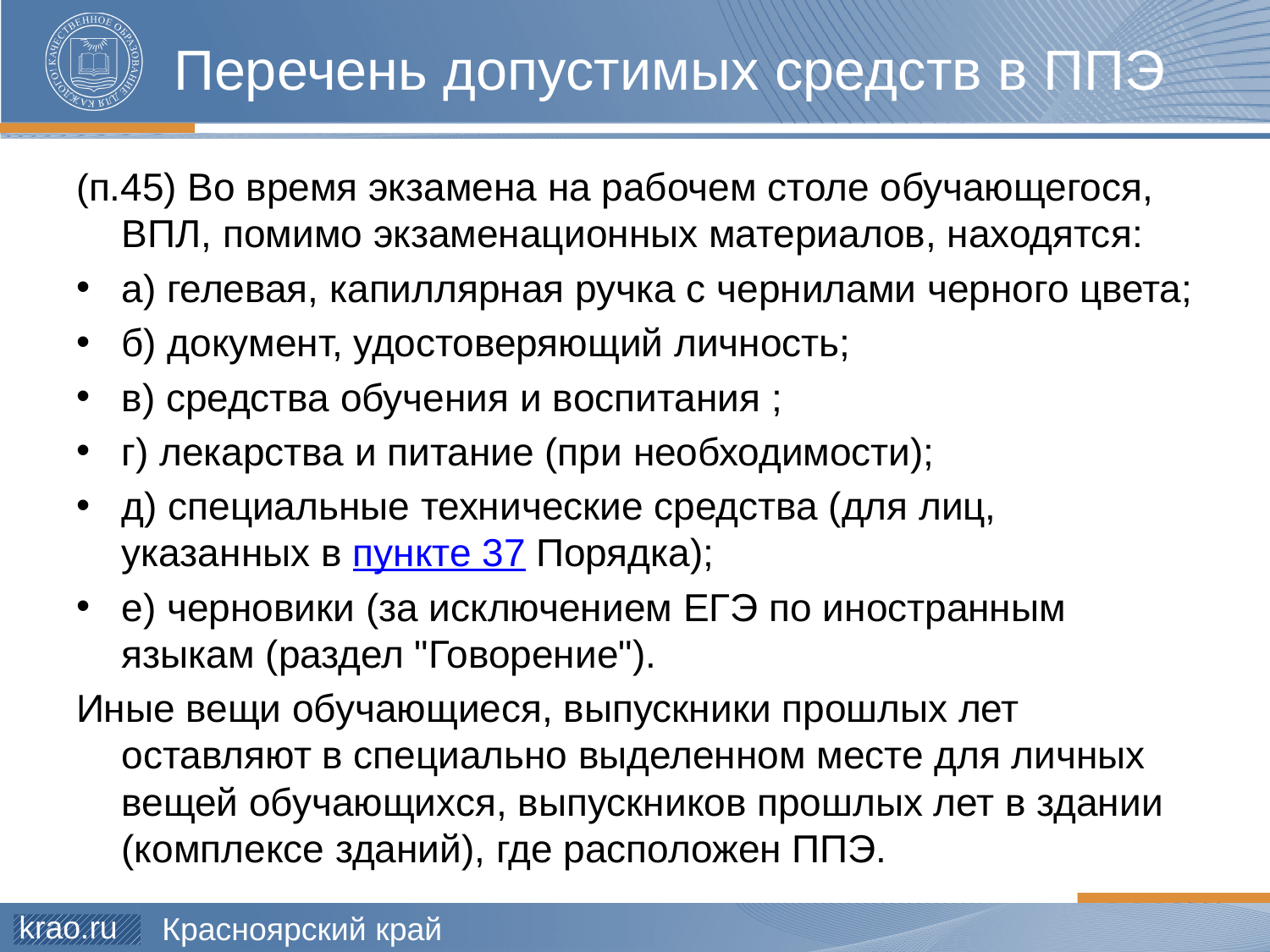

# Перечень допустимых средств в ППЭ
(п.45) Во время экзамена на рабочем столе обучающегося, ВПЛ, помимо экзаменационных материалов, находятся:
а) гелевая, капиллярная ручка с чернилами черного цвета;
б) документ, удостоверяющий личность;
в) средства обучения и воспитания ;
г) лекарства и питание (при необходимости);
д) специальные технические средства (для лиц, указанных в пункте 37 Порядка);
е) черновики (за исключением ЕГЭ по иностранным языкам (раздел "Говорение").
Иные вещи обучающиеся, выпускники прошлых лет оставляют в специально выделенном месте для личных вещей обучающихся, выпускников прошлых лет в здании (комплексе зданий), где расположен ППЭ.